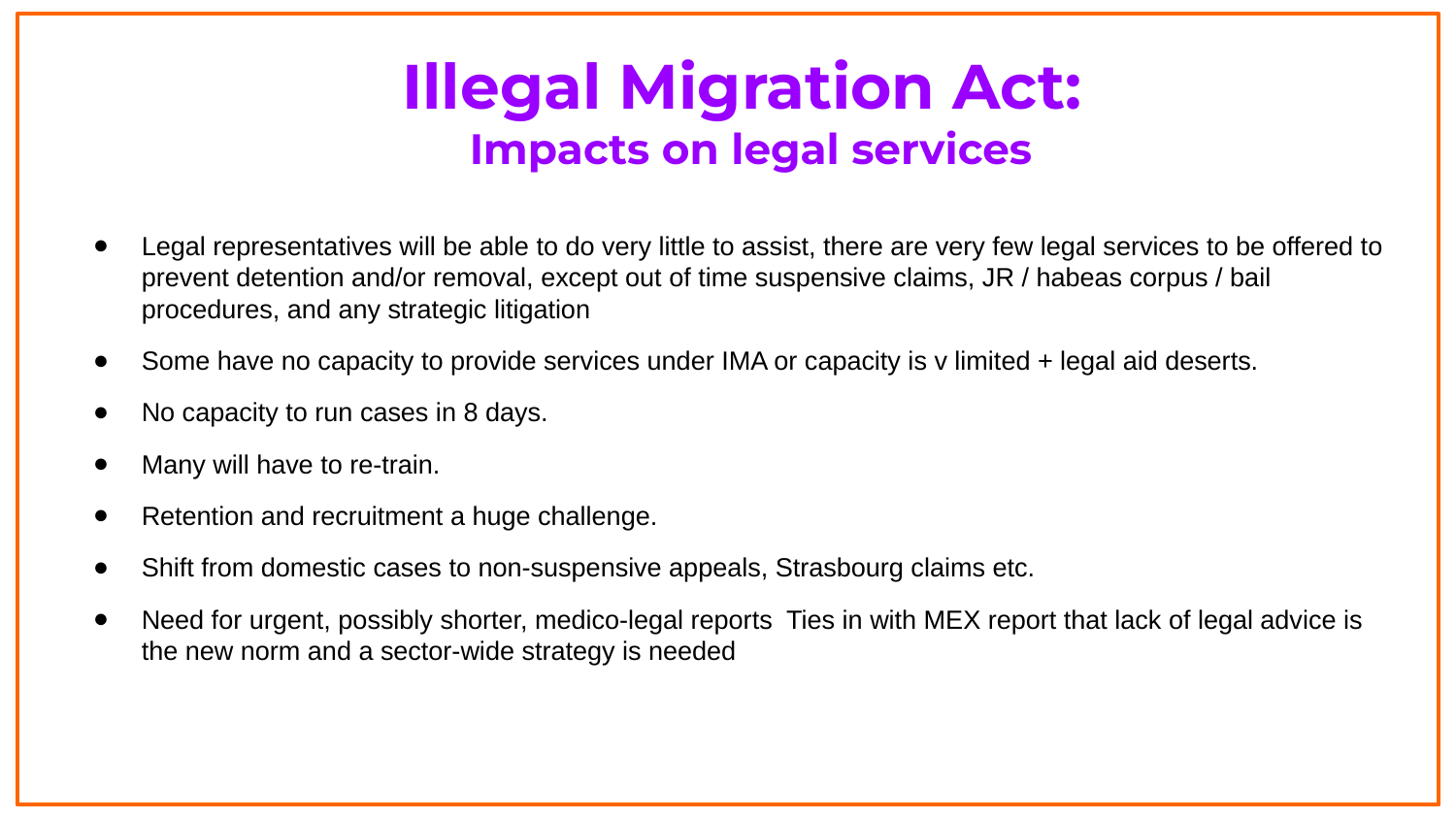

Illegal Migration Act:
Impacts on legal services

Legal representatives will be able to do very little to assist, there are very few legal services to be offered to prevent detention and/or removal, except out of time suspensive claims, JR / habeas corpus / bail procedures, and any strategic litigation
Some have no capacity to provide services under IMA or capacity is v limited + legal aid deserts.
No capacity to run cases in 8 days.
Many will have to re-train.
Retention and recruitment a huge challenge.
Shift from domestic cases to non-suspensive appeals, Strasbourg claims etc.
Need for urgent, possibly shorter, medico-legal reports  Ties in with MEX report that lack of legal advice is the new norm and a sector-wide strategy is needed